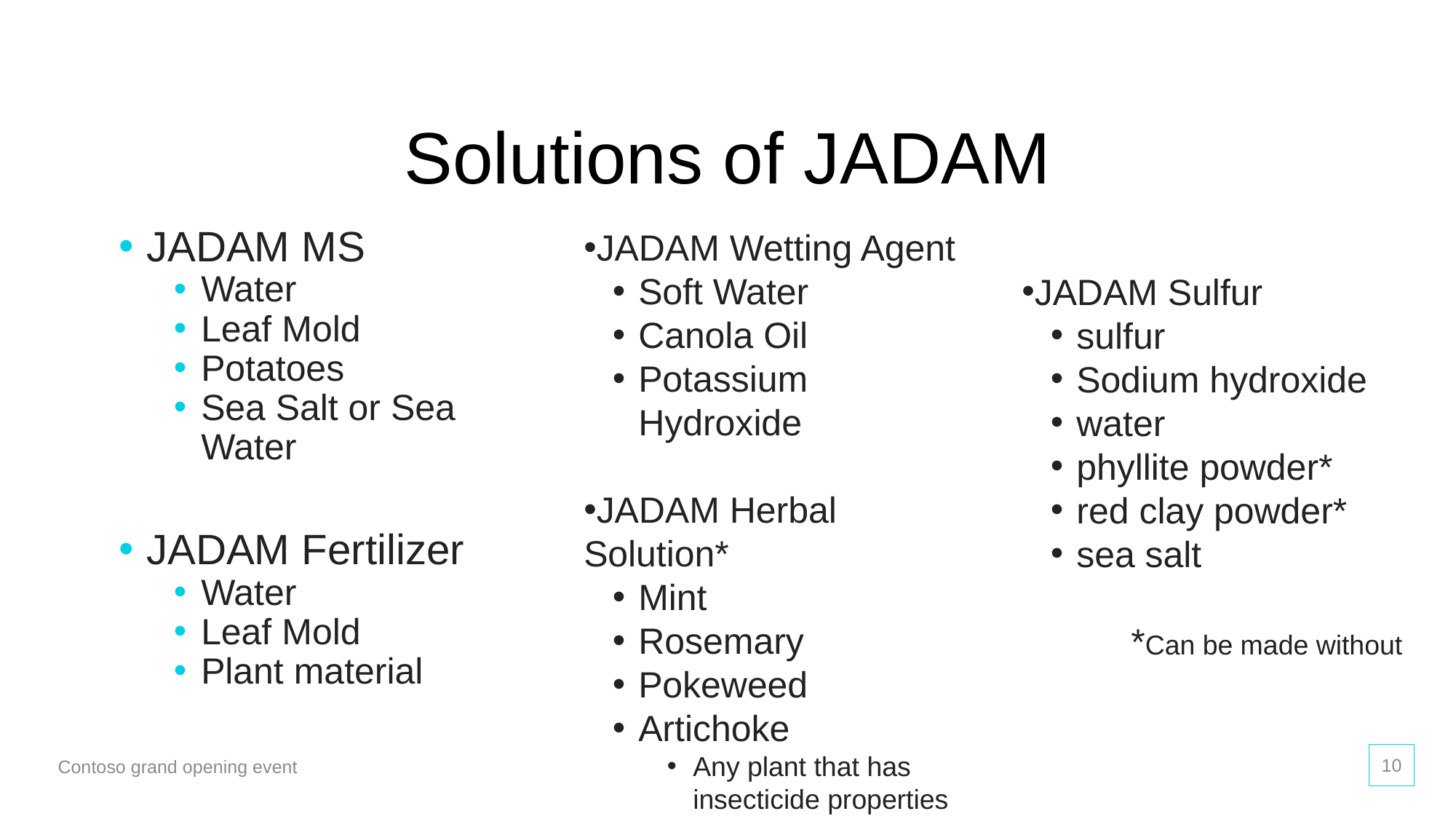

# Solutions of JADAM
JADAM MS
Water
Leaf Mold
Potatoes
Sea Salt or Sea Water

JADAM Fertilizer
Water
Leaf Mold
Plant material

JADAM Wetting Agent
Soft Water
Canola Oil
Potassium Hydroxide

JADAM Herbal Solution*
Mint
Rosemary
Pokeweed
Artichoke
Any plant that has insecticide properties

JADAM Sulfur
sulfur
Sodium hydroxide
water
phyllite powder*
red clay powder*
sea salt

*Can be made without

10
Contoso grand opening event